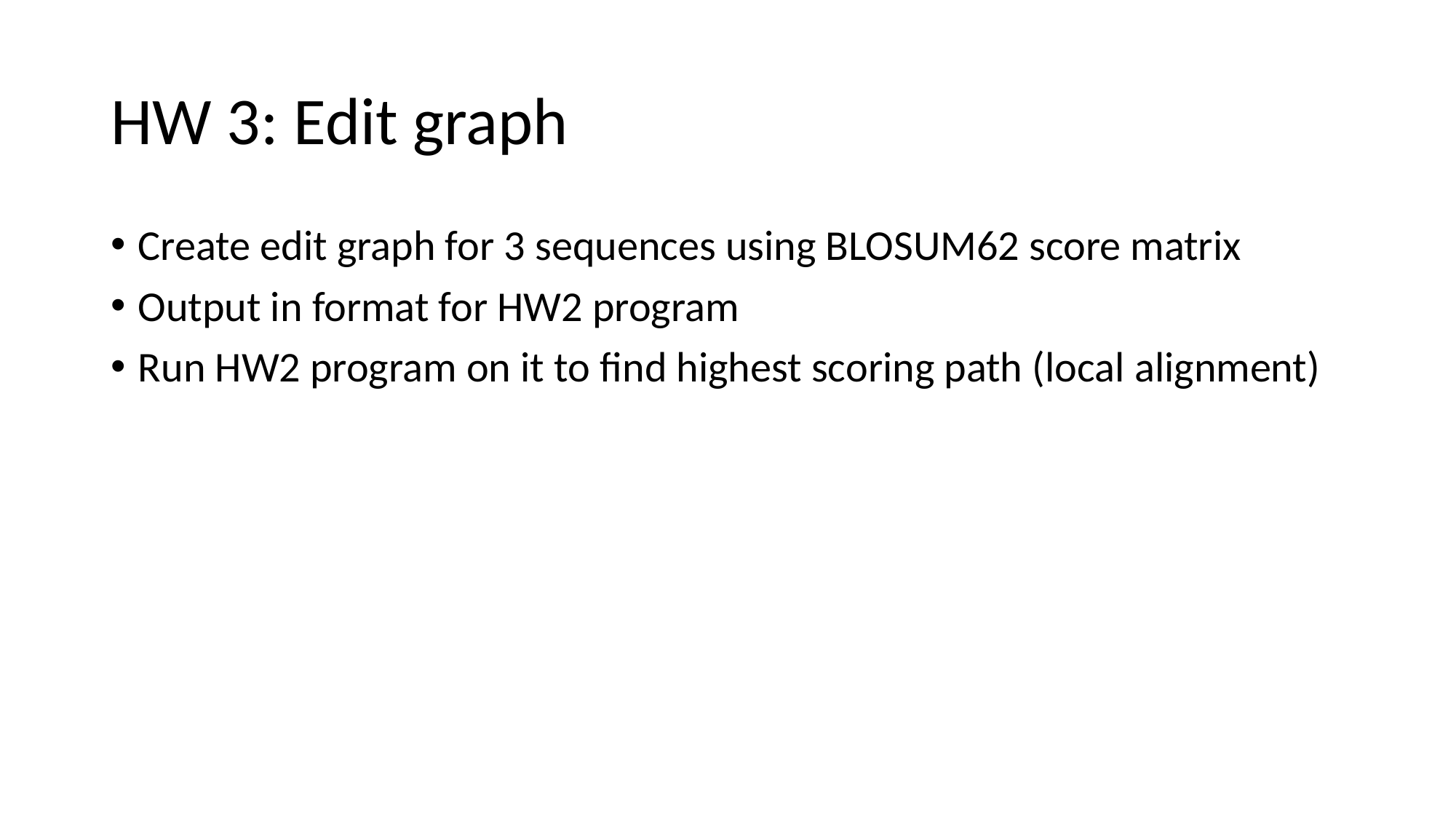

# HW 3: Edit graph
Create edit graph for 3 sequences using BLOSUM62 score matrix
Output in format for HW2 program
Run HW2 program on it to find highest scoring path (local alignment)